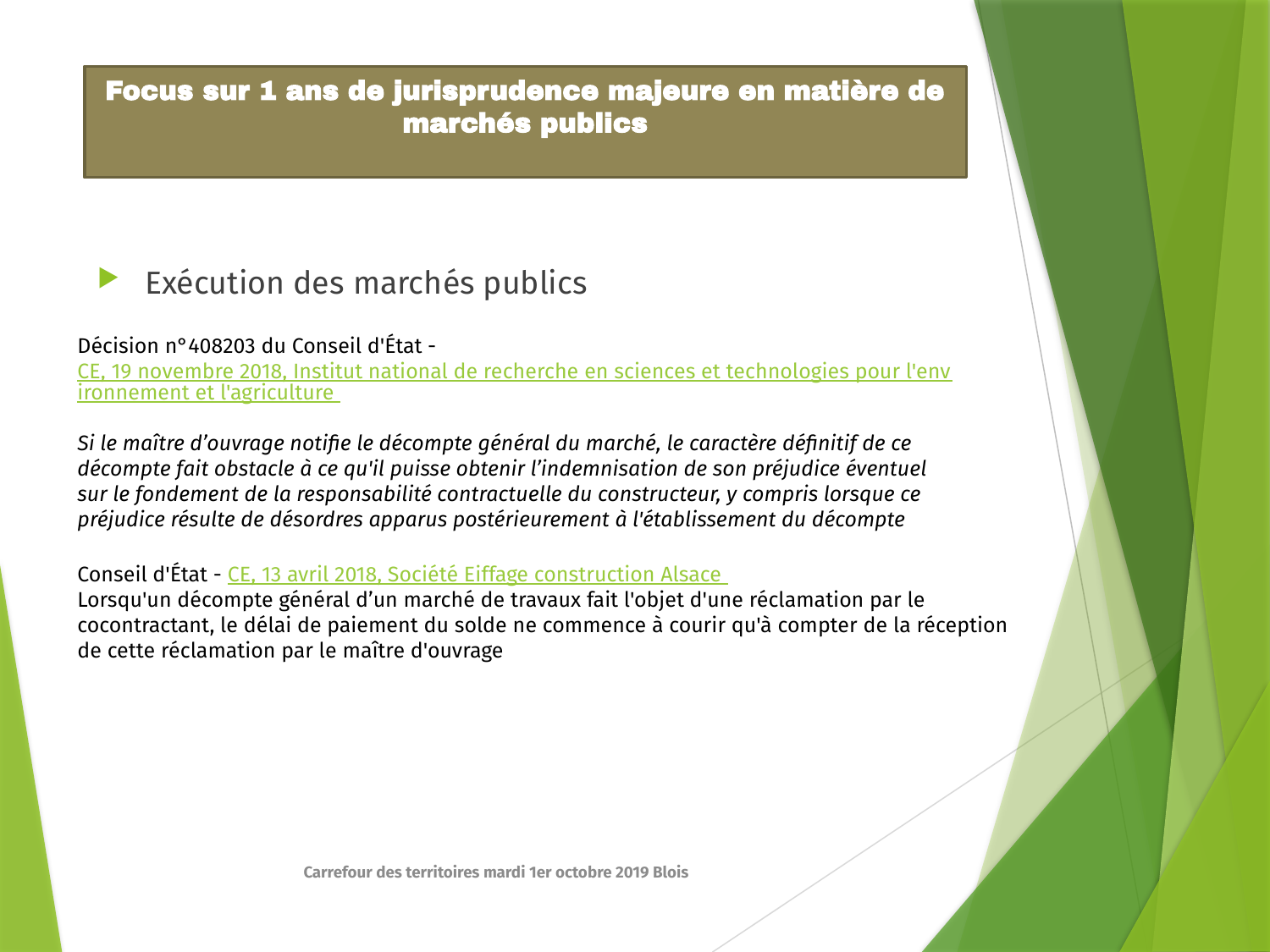

# Focus sur 1 ans de jurisprudence majeure en matière de marchés publics
Exécution des marchés publics
Décision n°408203 du Conseil d'État - CE, 19 novembre 2018, Institut national de recherche en sciences et technologies pour l'environnement et l'agriculture

Si le maître d’ouvrage notifie le décompte général du marché, le caractère définitif de ce décompte fait obstacle à ce qu'il puisse obtenir l’indemnisation de son préjudice éventuel sur le fondement de la responsabilité contractuelle du constructeur, y compris lorsque ce préjudice résulte de désordres apparus postérieurement à l'établissement du décompte
Conseil d'État - CE, 13 avril 2018, Société Eiffage construction Alsace
Lorsqu'un décompte général d’un marché de travaux fait l'objet d'une réclamation par le cocontractant, le délai de paiement du solde ne commence à courir qu'à compter de la réception de cette réclamation par le maître d'ouvrage
Carrefour des territoires mardi 1er octobre 2019 Blois